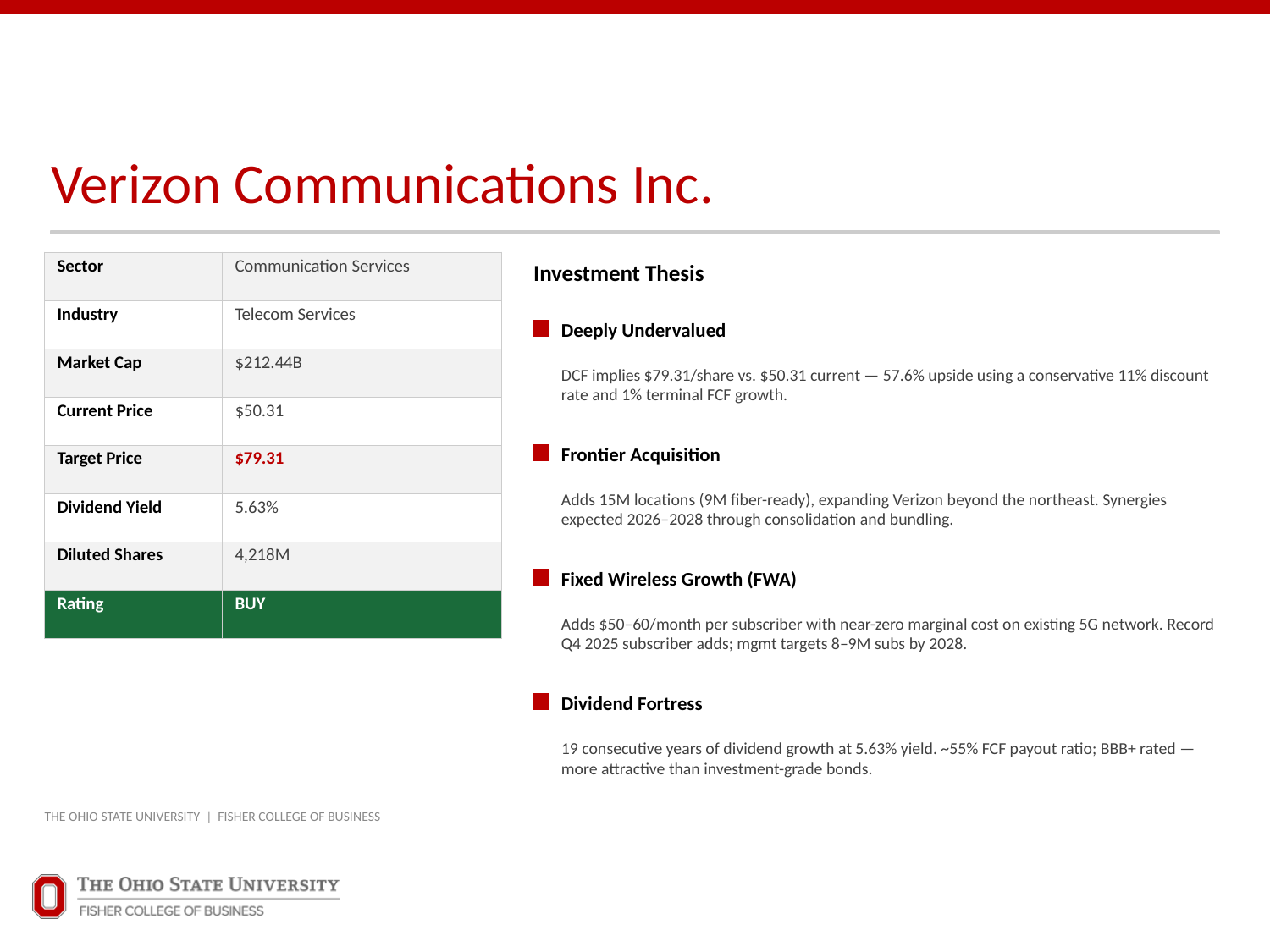

Verizon Communications Inc.

Investment Thesis
| Sector | Communication Services |
| --- | --- |
| Industry | Telecom Services |
| Market Cap | $212.44B |
| Current Price | $50.31 |
| Target Price | $79.31 |
| Dividend Yield | 5.63% |
| Diluted Shares | 4,218M |
| Rating | BUY |
Deeply Undervalued

DCF implies $79.31/share vs. $50.31 current — 57.6% upside using a conservative 11% discount rate and 1% terminal FCF growth.
Frontier Acquisition

Adds 15M locations (9M fiber-ready), expanding Verizon beyond the northeast. Synergies expected 2026–2028 through consolidation and bundling.
Fixed Wireless Growth (FWA)

Adds $50–60/month per subscriber with near-zero marginal cost on existing 5G network. Record Q4 2025 subscriber adds; mgmt targets 8–9M subs by 2028.
Dividend Fortress

19 consecutive years of dividend growth at 5.63% yield. ~55% FCF payout ratio; BBB+ rated — more attractive than investment-grade bonds.
THE OHIO STATE UNIVERSITY  |  FISHER COLLEGE OF BUSINESS